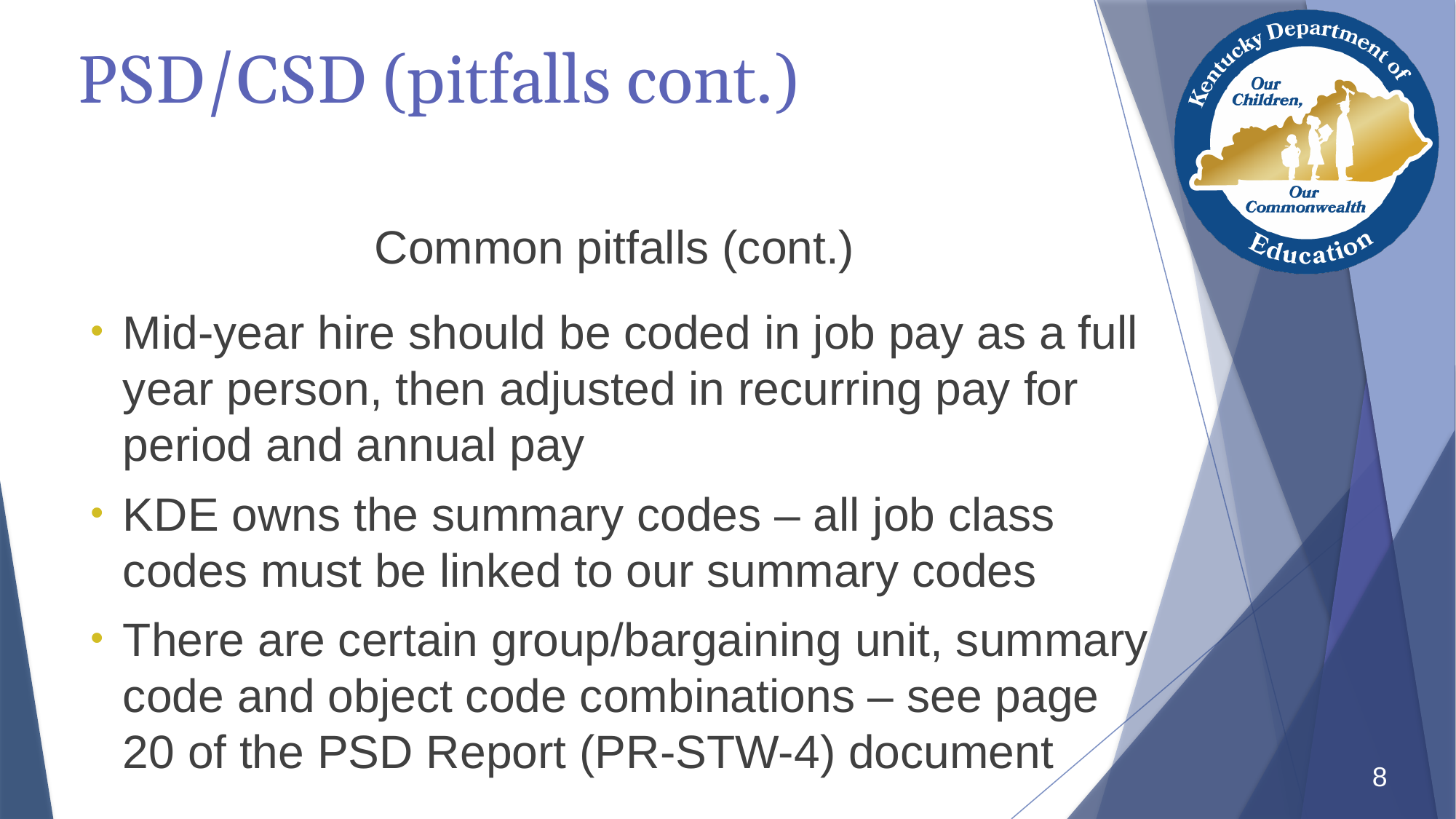

# PSD/CSD (pitfalls cont.)
Common pitfalls (cont.)
Mid-year hire should be coded in job pay as a full year person, then adjusted in recurring pay for period and annual pay
KDE owns the summary codes – all job class codes must be linked to our summary codes
There are certain group/bargaining unit, summary code and object code combinations – see page 20 of the PSD Report (PR-STW-4) document

8